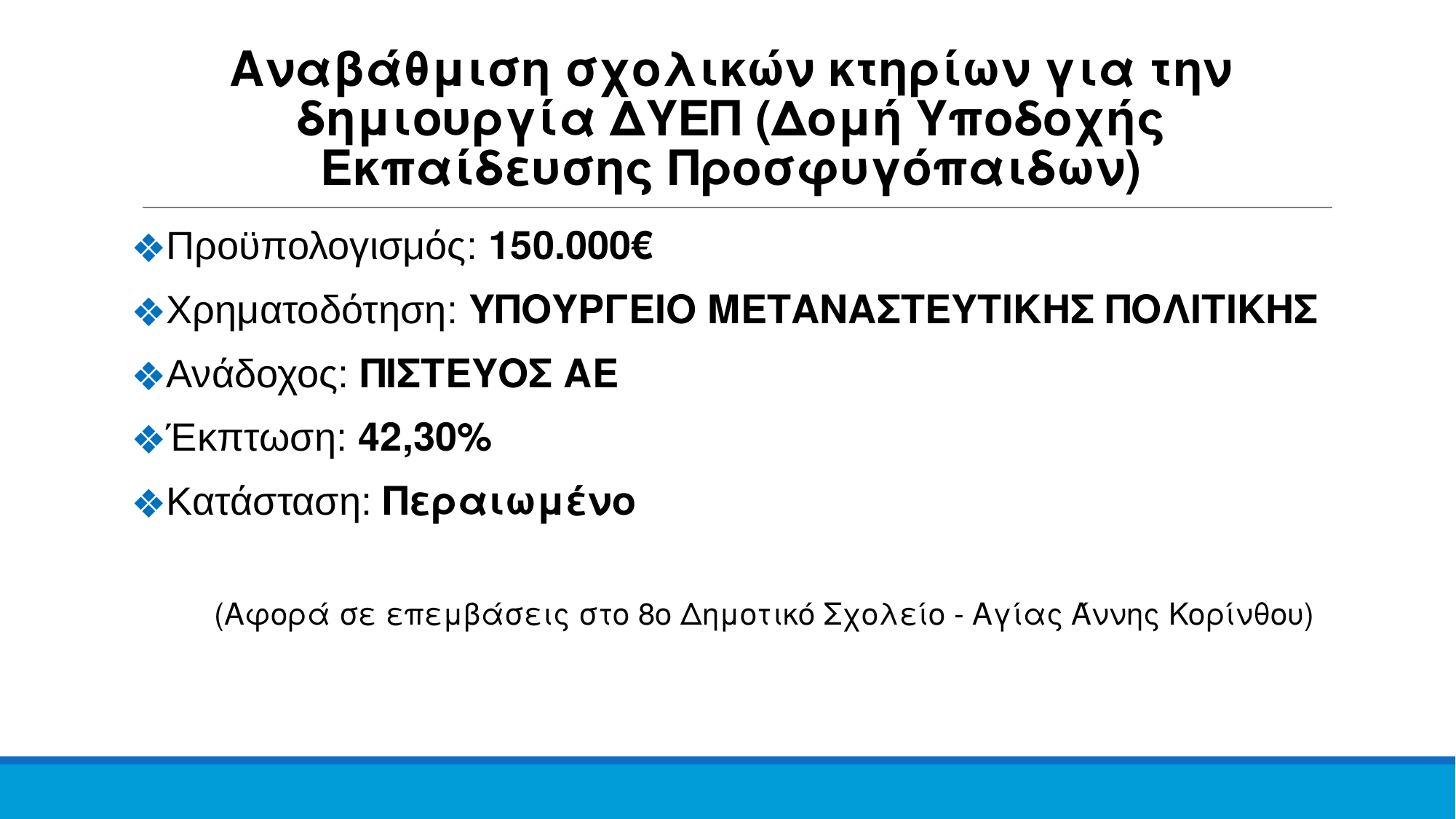

Αναβάθμιση σχολικών κτηρίων για την δημιουργία ΔΥΕΠ (Δομή Υποδοχής Εκπαίδευσης Προσφυγόπαιδων)
Προϋπολογισμός: 150.000€
Χρηματοδότηση: ΥΠΟΥΡΓΕΙΟ ΜΕΤΑΝΑΣΤEYΤΙΚΗΣ ΠΟΛΙΤΙΚΗΣ
Ανάδοχος: ΠΙΣΤΕΥΟΣ ΑΕ
Έκπτωση: 42,30%
Κατάσταση: Περαιωμένο

          (Αφορά σε επεμβάσεις στο 8ο Δημοτικό Σχολείο - Αγίας Άννης Κορίνθου)